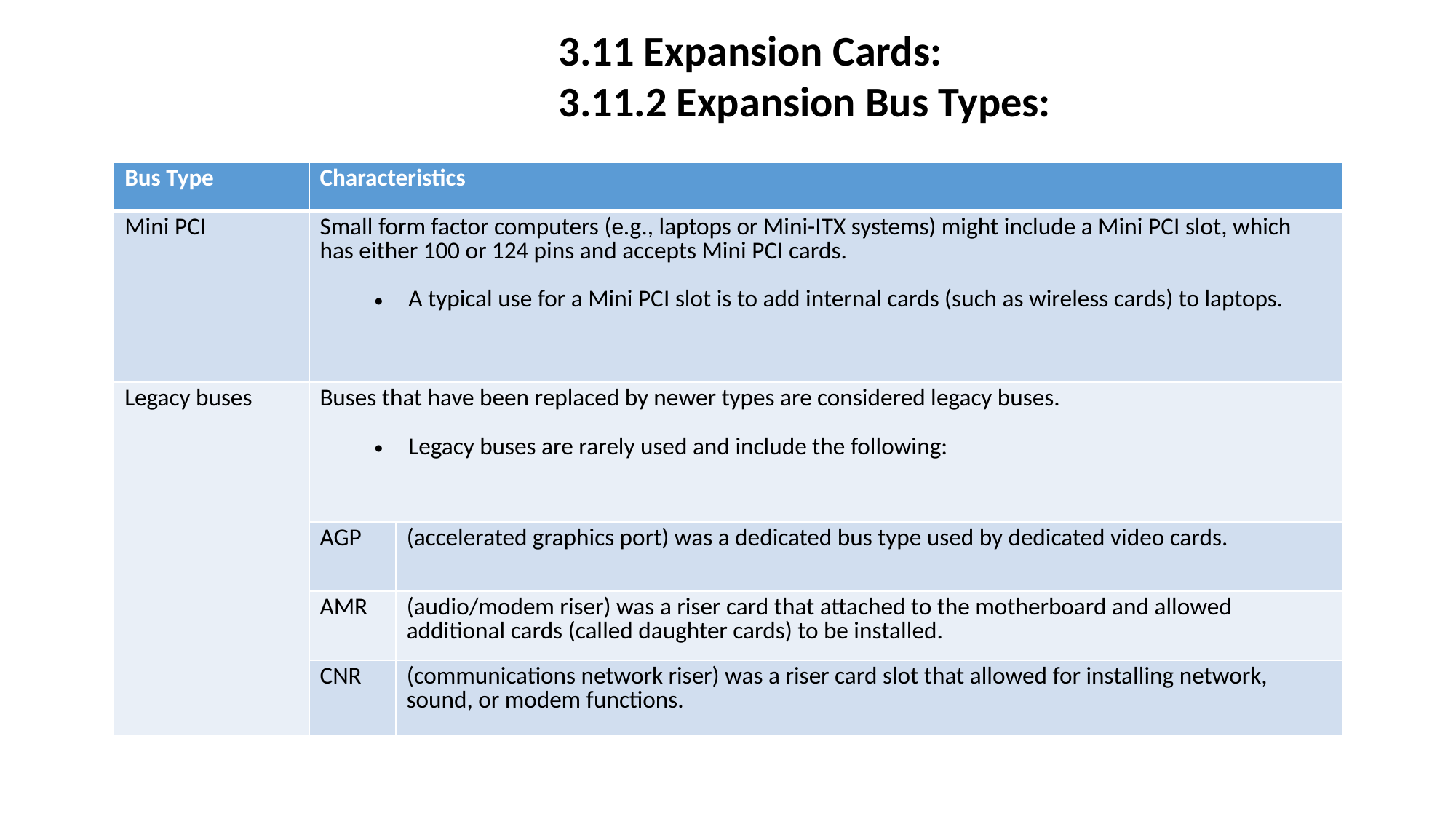

3.11 Expansion Cards:
3.11.2 Expansion Bus Types:

| Bus Type | Characteristics |  |
| --- | --- | --- |
| Mini PCI | Small form factor computers (e.g., laptops or Mini-ITX systems) might include a Mini PCI slot, which has either 100 or 124 pins and accepts Mini PCI cards. A typical use for a Mini PCI slot is to add internal cards (such as wireless cards) to laptops. |  |
| Legacy buses | Buses that have been replaced by newer types are considered legacy buses. Legacy buses are rarely used and include the following: |  |
|  | AGP | (accelerated graphics port) was a dedicated bus type used by dedicated video cards. |
|  | AMR | (audio/modem riser) was a riser card that attached to the motherboard and allowed additional cards (called daughter cards) to be installed. |
|  | CNR | (communications network riser) was a riser card slot that allowed for installing network, sound, or modem functions. |